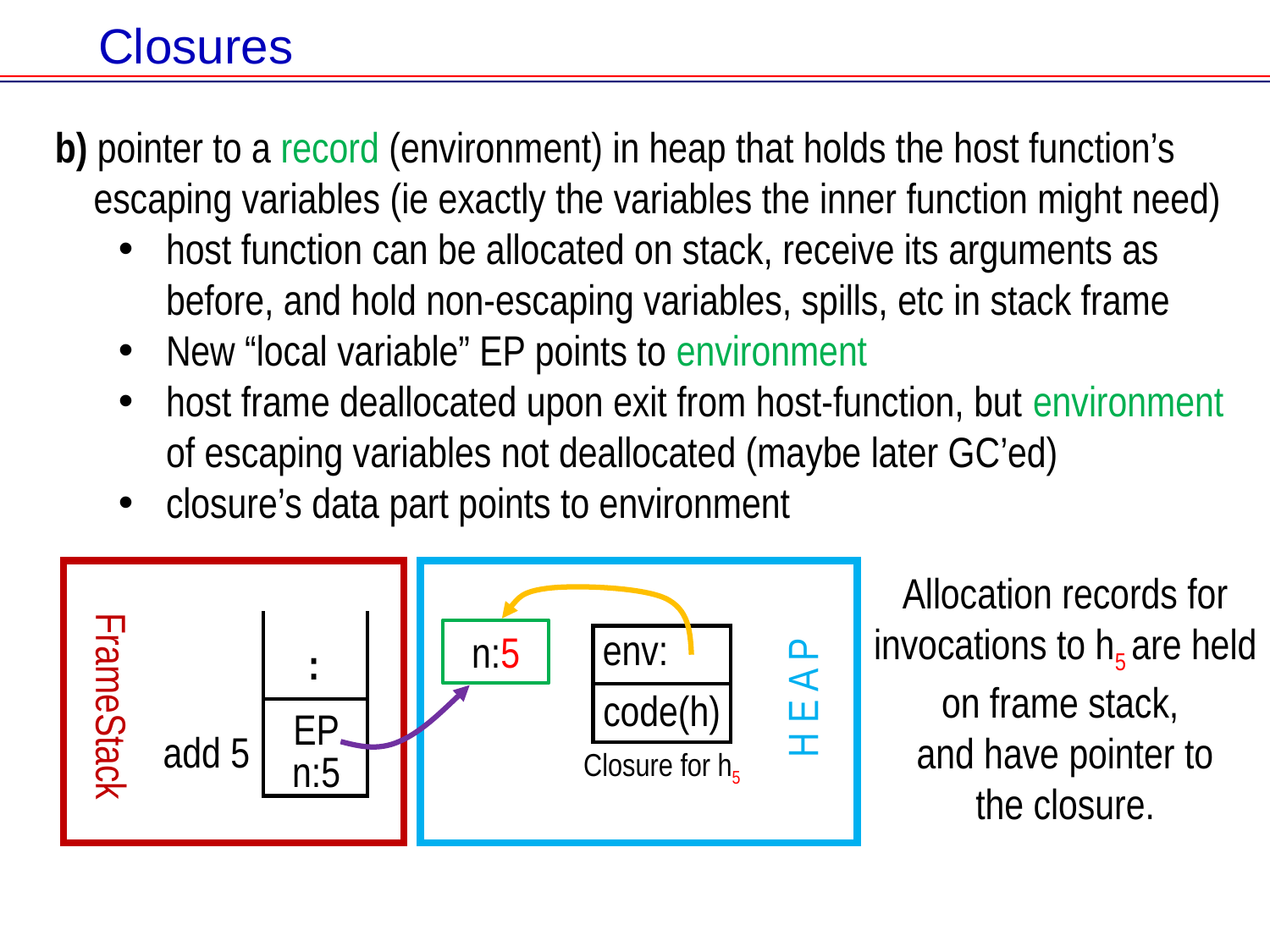

# Closures
b) pointer to a record (environment) in heap that holds the host function’s
    escaping variables (ie exactly the variables the inner function might need)
host function can be allocated on stack, receive its arguments as before, and hold non-escaping variables, spills, etc in stack frame
New “local variable” EP points to environment
host frame deallocated upon exit from host-function, but environment of escaping variables not deallocated (maybe later GC’ed)
closure’s data part points to environment

Allocation records for
invocations to h5 are held on frame stack,
and have pointer to
the closure.

:
EP

n:5
env:
n:5

H E A P
FrameStack
code(h)

add 5
Closure for h5